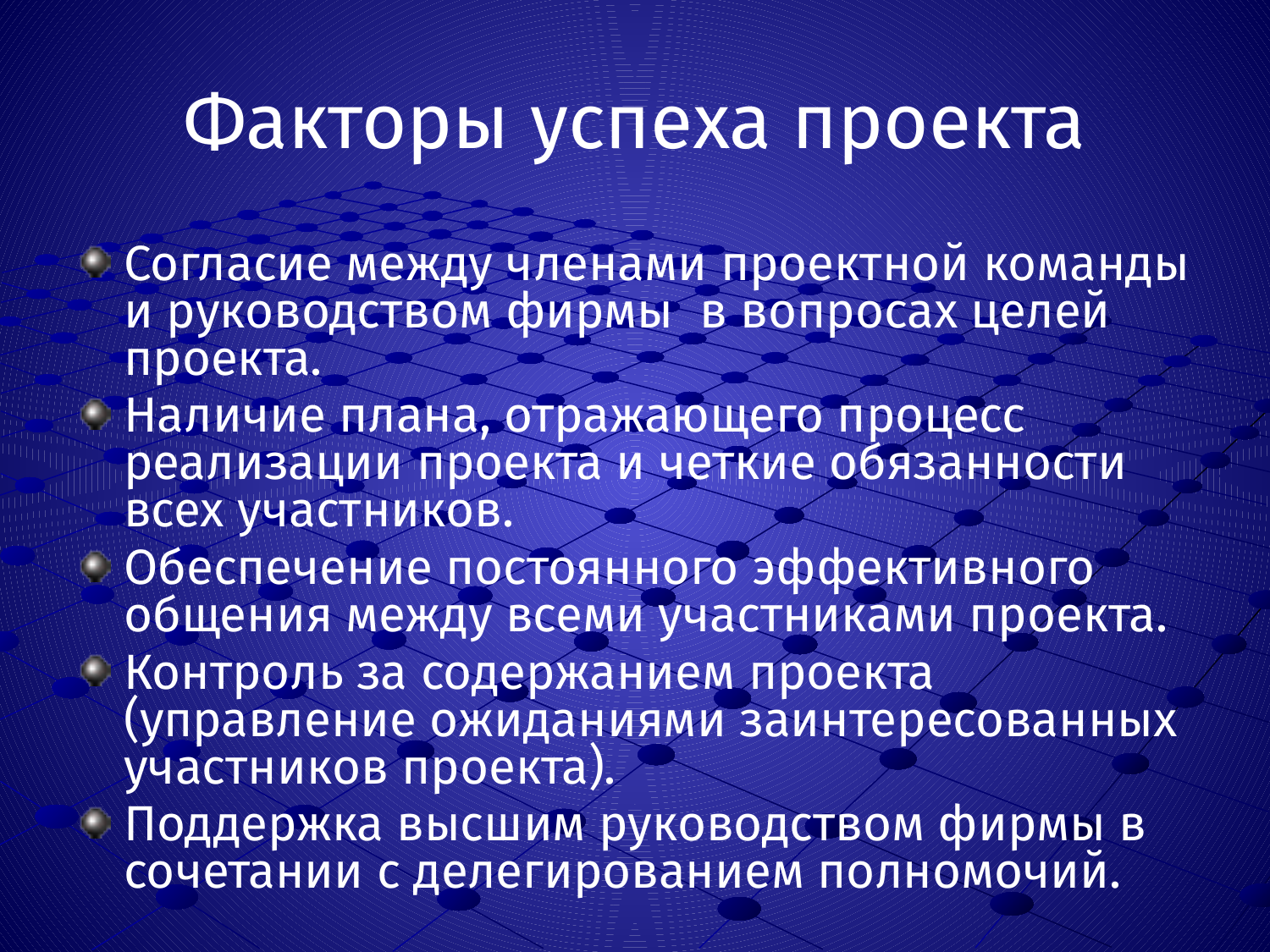

# Факторы успеха проекта
Согласие между членами проектной команды и руководством фирмы  в вопросах целей проекта.
Наличие плана, отражающего процесс реализации проекта и четкие обязанности всех участников.
Обеспечение постоянного эффективного общения между всеми участниками проекта.
Контроль за содержанием проекта (управление ожиданиями заинтересованных участников проекта).
Поддержка высшим руководством фирмы в сочетании с делегированием полномочий.